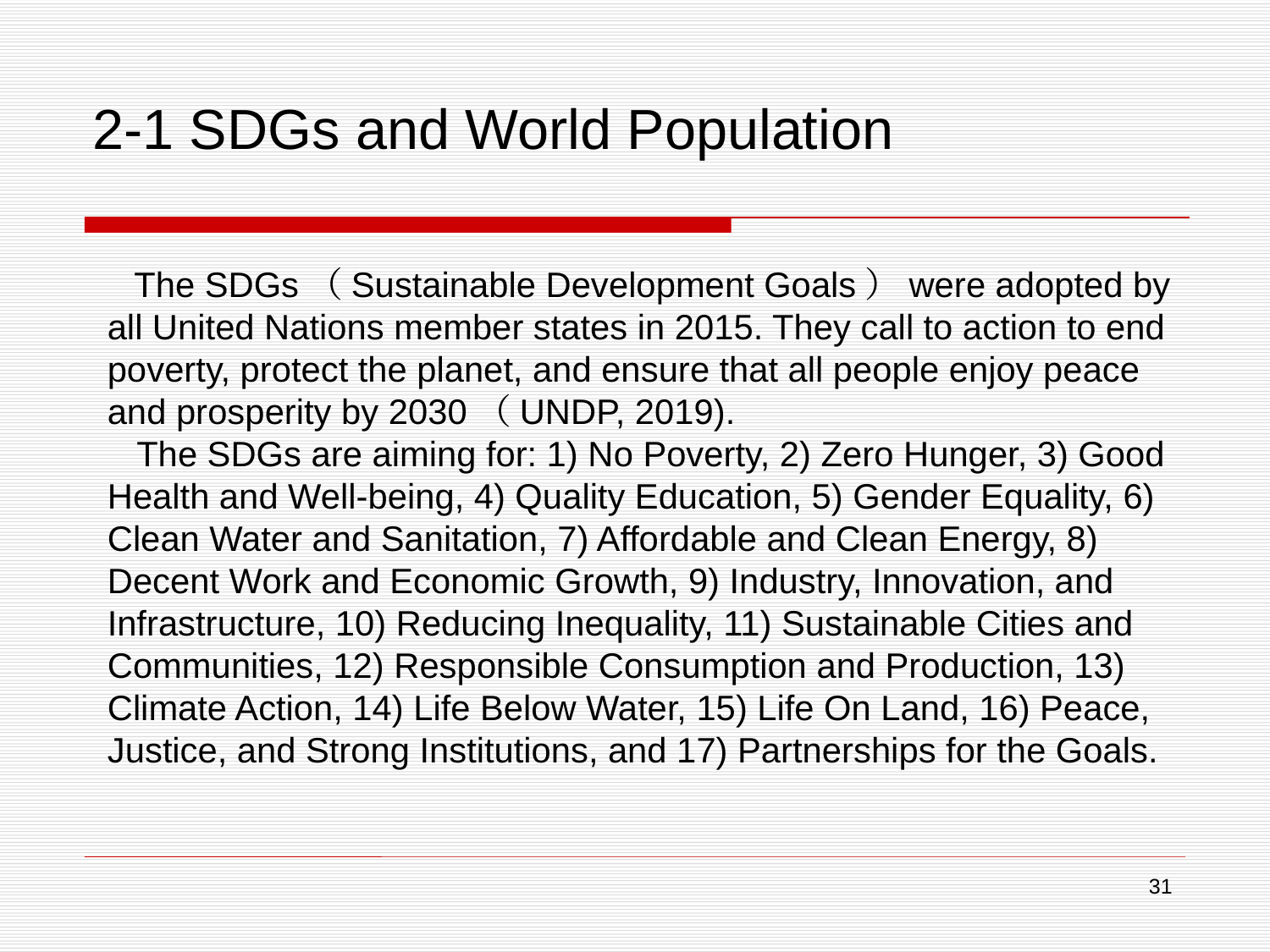

# 2-1 SDGs and World Population
   The SDGs（Sustainable Development Goals）were adopted by all United Nations member states in 2015. They call to action to end poverty, protect the planet, and ensure that all people enjoy peace and prosperity by 2030（UNDP, 2019).
   The SDGs are aiming for: 1) No Poverty, 2) Zero Hunger, 3) Good Health and Well-being, 4) Quality Education, 5) Gender Equality, 6) Clean Water and Sanitation, 7) Affordable and Clean Energy, 8) Decent Work and Economic Growth, 9) Industry, Innovation, and Infrastructure, 10) Reducing Inequality, 11) Sustainable Cities and Communities, 12) Responsible Consumption and Production, 13) Climate Action, 14) Life Below Water, 15) Life On Land, 16) Peace, Justice, and Strong Institutions, and 17) Partnerships for the Goals.
31